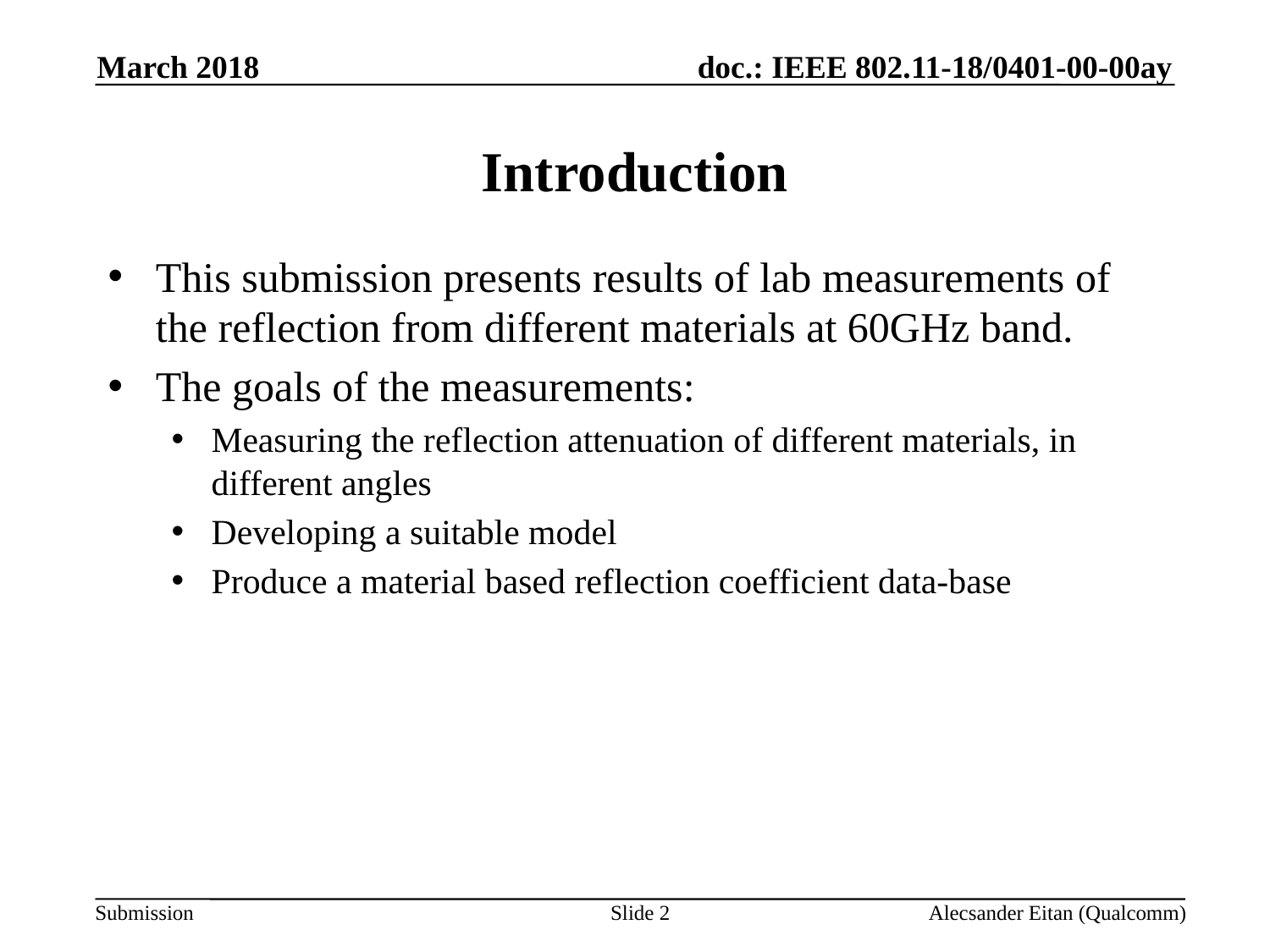

March 2018
# Introduction
This submission presents results of lab measurements of the reflection from different materials at 60GHz band.
The goals of the measurements:
Measuring the reflection attenuation of different materials, in different angles
Developing a suitable model
Produce a material based reflection coefficient data-base
Slide 2
Alecsander Eitan (Qualcomm)